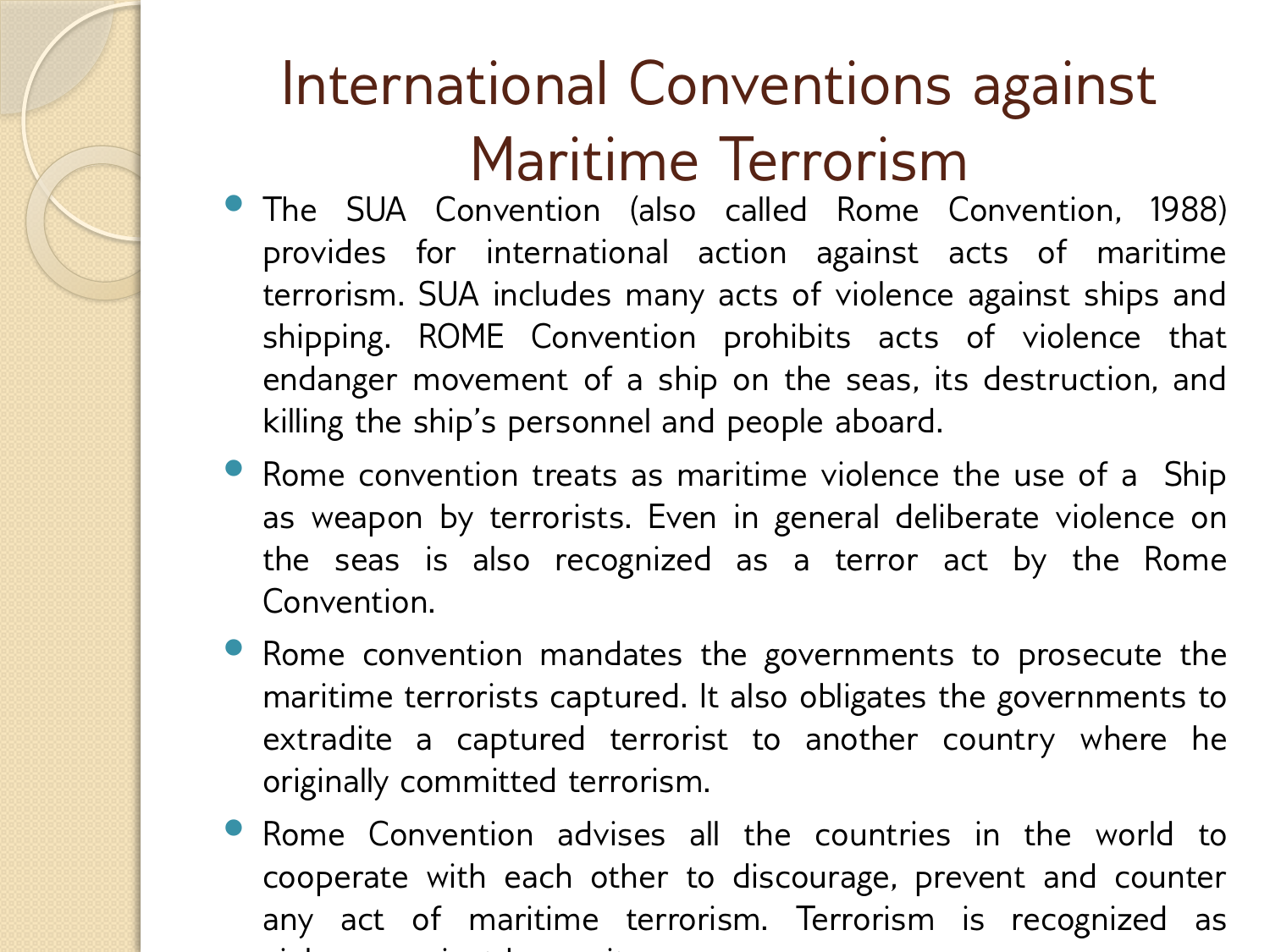

# International Conventions against Maritime Terrorism
The SUA Convention (also called Rome Convention, 1988) provides for international action against acts of maritime terrorism. SUA includes many acts of violence against ships and shipping. ROME Convention prohibits acts of violence that endanger movement of a ship on the seas, its destruction, and killing the ship’s personnel and people aboard.
Rome convention treats as maritime violence the use of a  Ship as weapon by terrorists. Even in general deliberate violence on the seas is also recognized as a terror act by the Rome Convention.
Rome convention mandates the governments to prosecute the maritime terrorists captured. It also obligates the governments to extradite a captured terrorist to another country where he originally committed terrorism.
Rome Convention advises all the countries in the world to cooperate with each other to discourage, prevent and counter any act of maritime terrorism. Terrorism is recognized as violence against humanity.